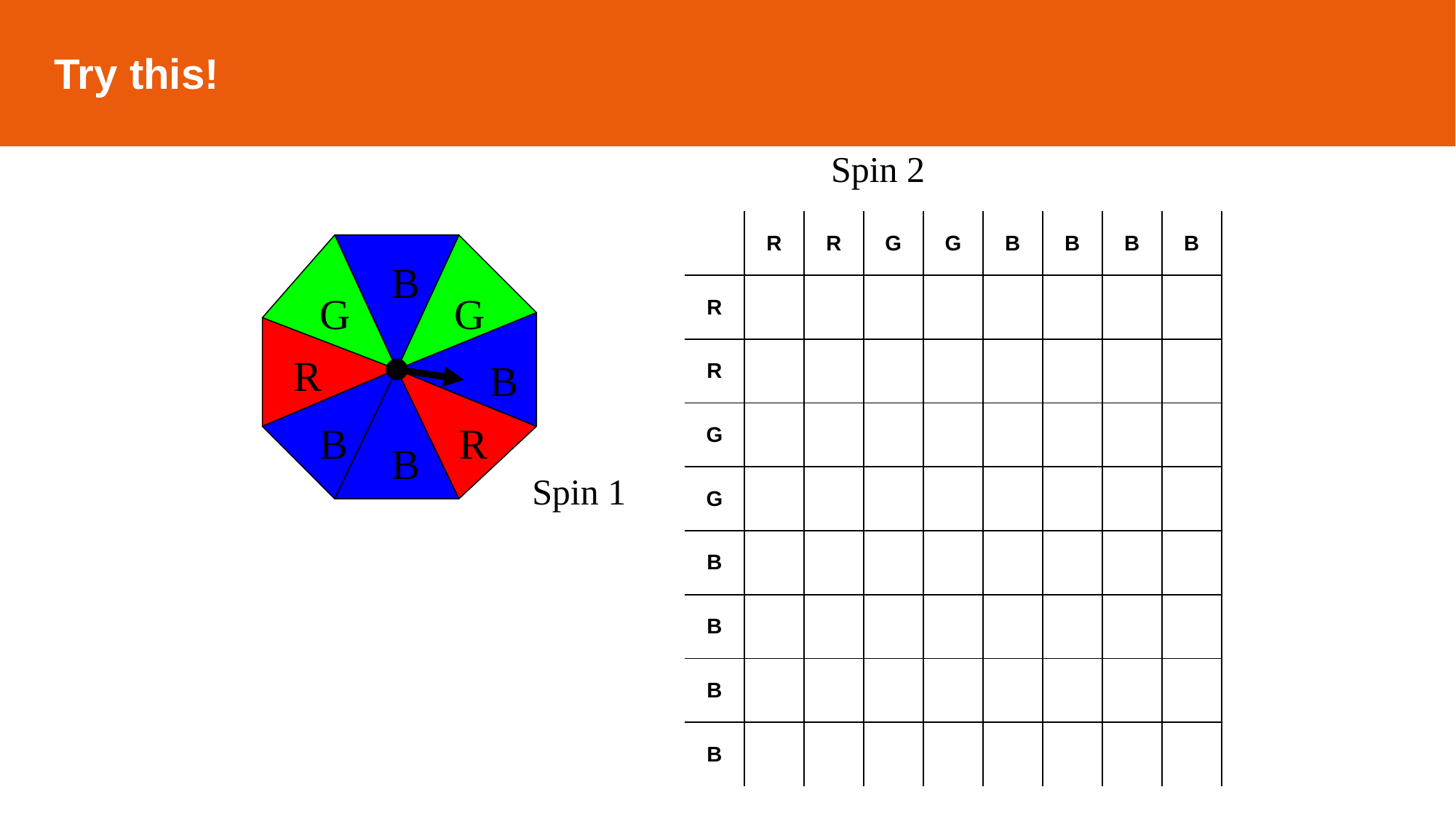

Try this!
Spin 2
|  | R | R | G | G | B | B | B | B |
| --- | --- | --- | --- | --- | --- | --- | --- | --- |
| R |  |  |  |  |  |  |  |  |
| R |  |  |  |  |  |  |  |  |
| G |  |  |  |  |  |  |  |  |
| G |  |  |  |  |  |  |  |  |
| B |  |  |  |  |  |  |  |  |
| B |  |  |  |  |  |  |  |  |
| B |  |  |  |  |  |  |  |  |
| B |  |  |  |  |  |  |  |  |

B
G
G

R
B

B
R
B
Spin 1